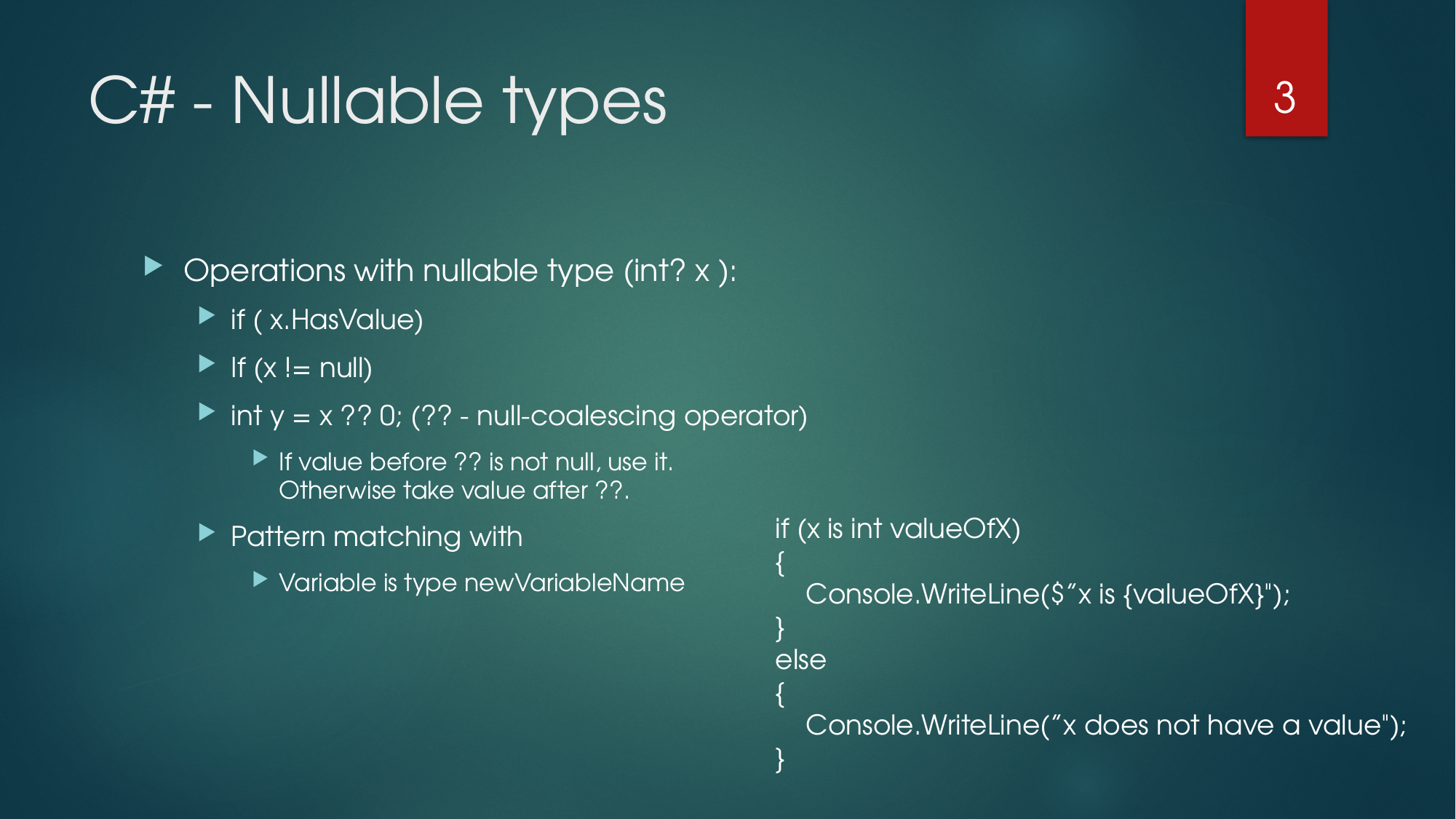

3
# C# - Nullable types
Operations with nullable type (int? x ):
if ( x.HasValue)
If (x != null)
int y = x ?? 0; (?? - null-coalescing operator)
If value before ?? is not null, use it.
Otherwise take value after ??.
Pattern matching with
Variable is type newVariableName

if (x is int valueOfX)
{
    Console.WriteLine($”x is {valueOfX}");
}
else
{
    Console.WriteLine(”x does not have a value");
}